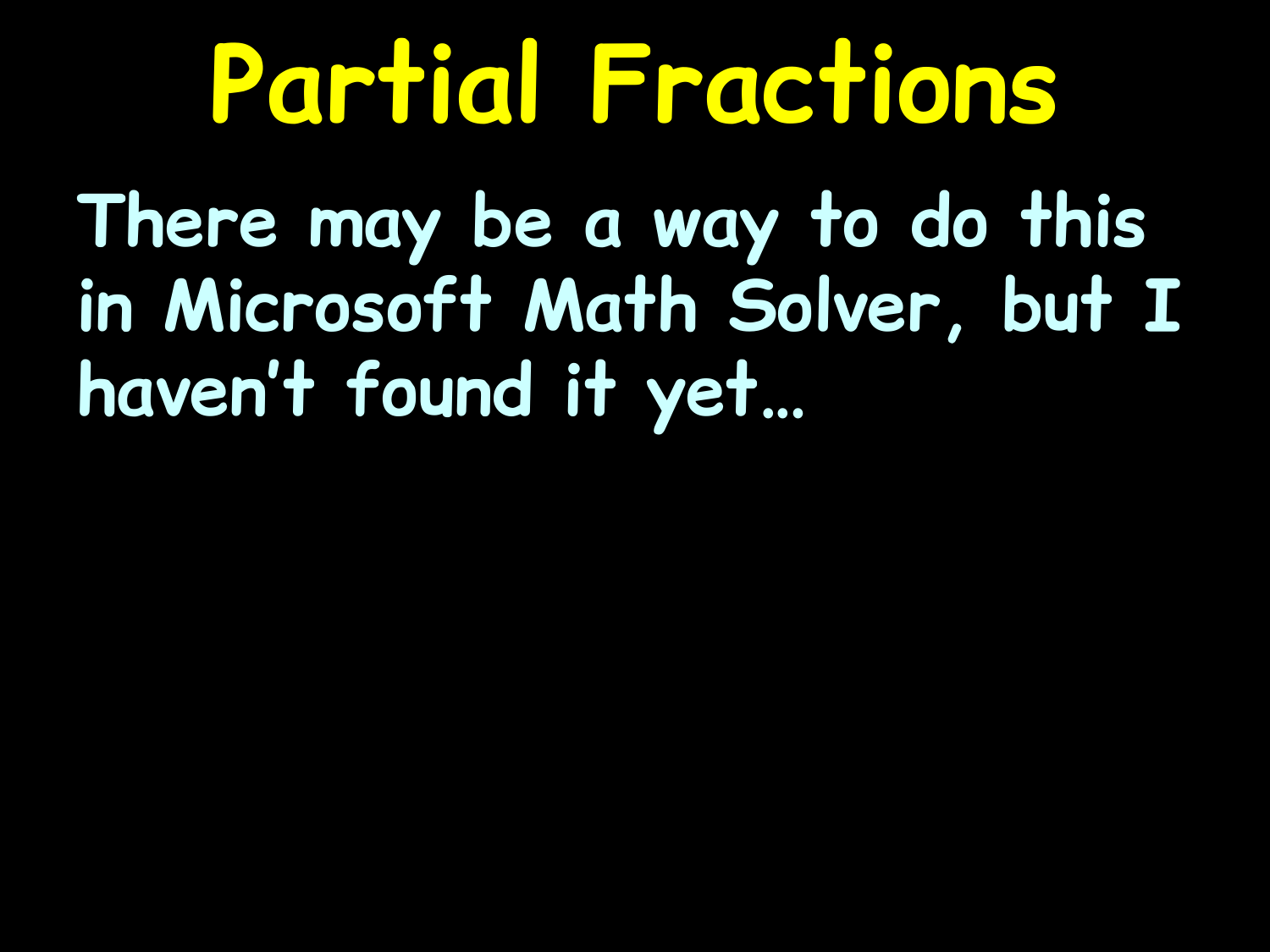

# Partial Fractions
There may be a way to do this in Microsoft Math Solver, but I haven’t found it yet…